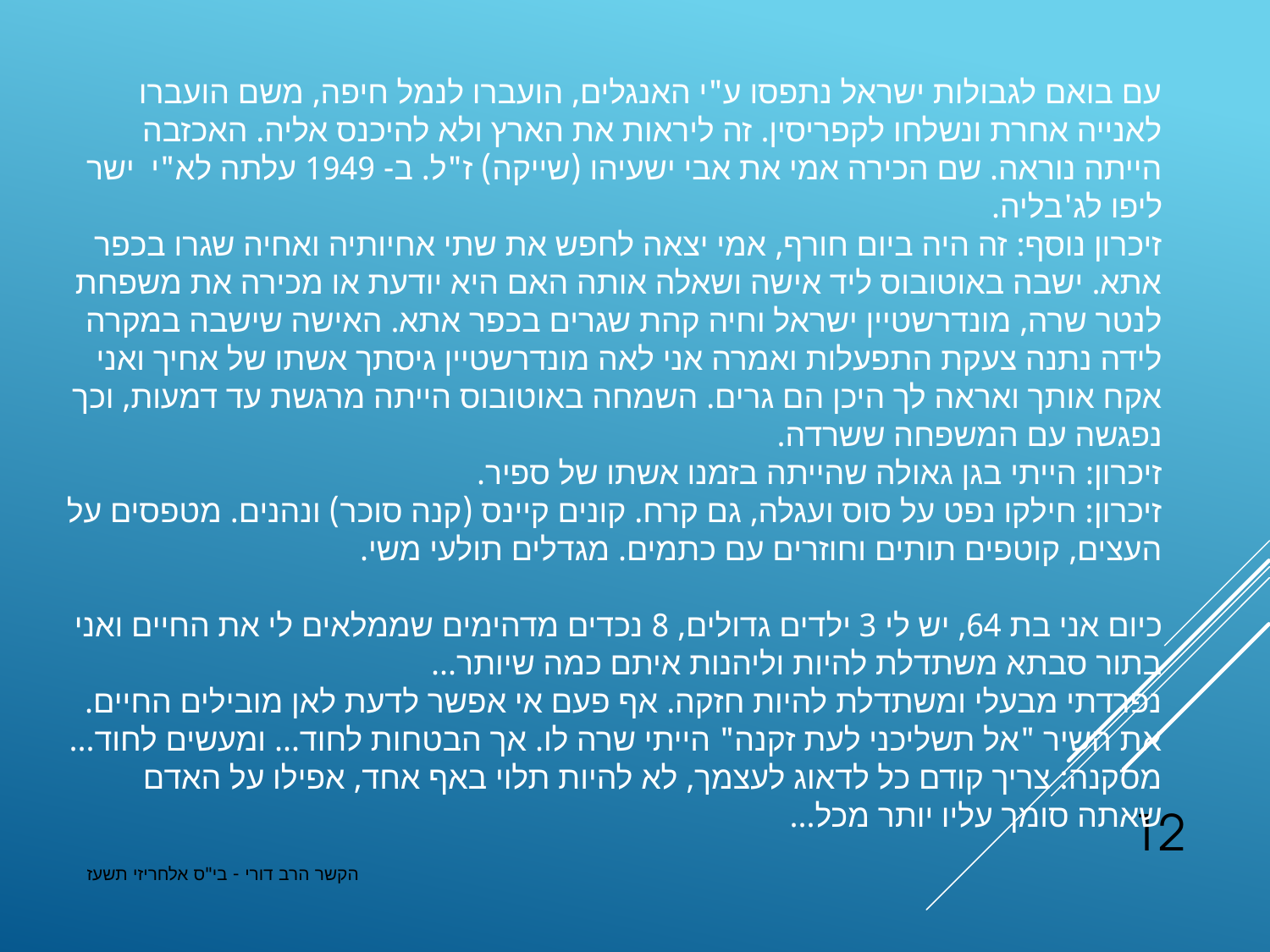

עם בואם לגבולות ישראל נתפסו ע"י האנגלים, הועברו לנמל חיפה, משם הועברו לאנייה אחרת ונשלחו לקפריסין. זה ליראות את הארץ ולא להיכנס אליה. האכזבה הייתה נוראה. שם הכירה אמי את אבי ישעיהו (שייקה) ז"ל. ב- 1949 עלתה לא"י  ישר ליפו לג'בליה.
זיכרון נוסף: זה היה ביום חורף, אמי יצאה לחפש את שתי אחיותיה ואחיה שגרו בכפר אתא. ישבה באוטובוס ליד אישה ושאלה אותה האם היא יודעת או מכירה את משפחת לנטר שרה, מונדרשטיין ישראל וחיה קהת שגרים בכפר אתא. האישה שישבה במקרה לידה נתנה צעקת התפעלות ואמרה אני לאה מונדרשטיין גיסתך אשתו של אחיך ואני אקח אותך ואראה לך היכן הם גרים. השמחה באוטובוס הייתה מרגשת עד דמעות, וכך נפגשה עם המשפחה ששרדה.
זיכרון: הייתי בגן גאולה שהייתה בזמנו אשתו של ספיר.
זיכרון: חילקו נפט על סוס ועגלה, גם קרח. קונים קיינס (קנה סוכר) ונהנים. מטפסים על העצים, קוטפים תותים וחוזרים עם כתמים. מגדלים תולעי משי.

כיום אני בת 64, יש לי 3 ילדים גדולים, 8 נכדים מדהימים שממלאים לי את החיים ואני בתור סבתא משתדלת להיות וליהנות איתם כמה שיותר...
נפרדתי מבעלי ומשתדלת להיות חזקה. אף פעם אי אפשר לדעת לאן מובילים החיים. את השיר "אל תשליכני לעת זקנה" הייתי שרה לו. אך הבטחות לחוד... ומעשים לחוד... מסקנה: צריך קודם כל לדאוג לעצמך, לא להיות תלוי באף אחד, אפילו על האדם שאתה סומך עליו יותר מכל...
12
הקשר הרב דורי - בי"ס אלחריזי תשעז